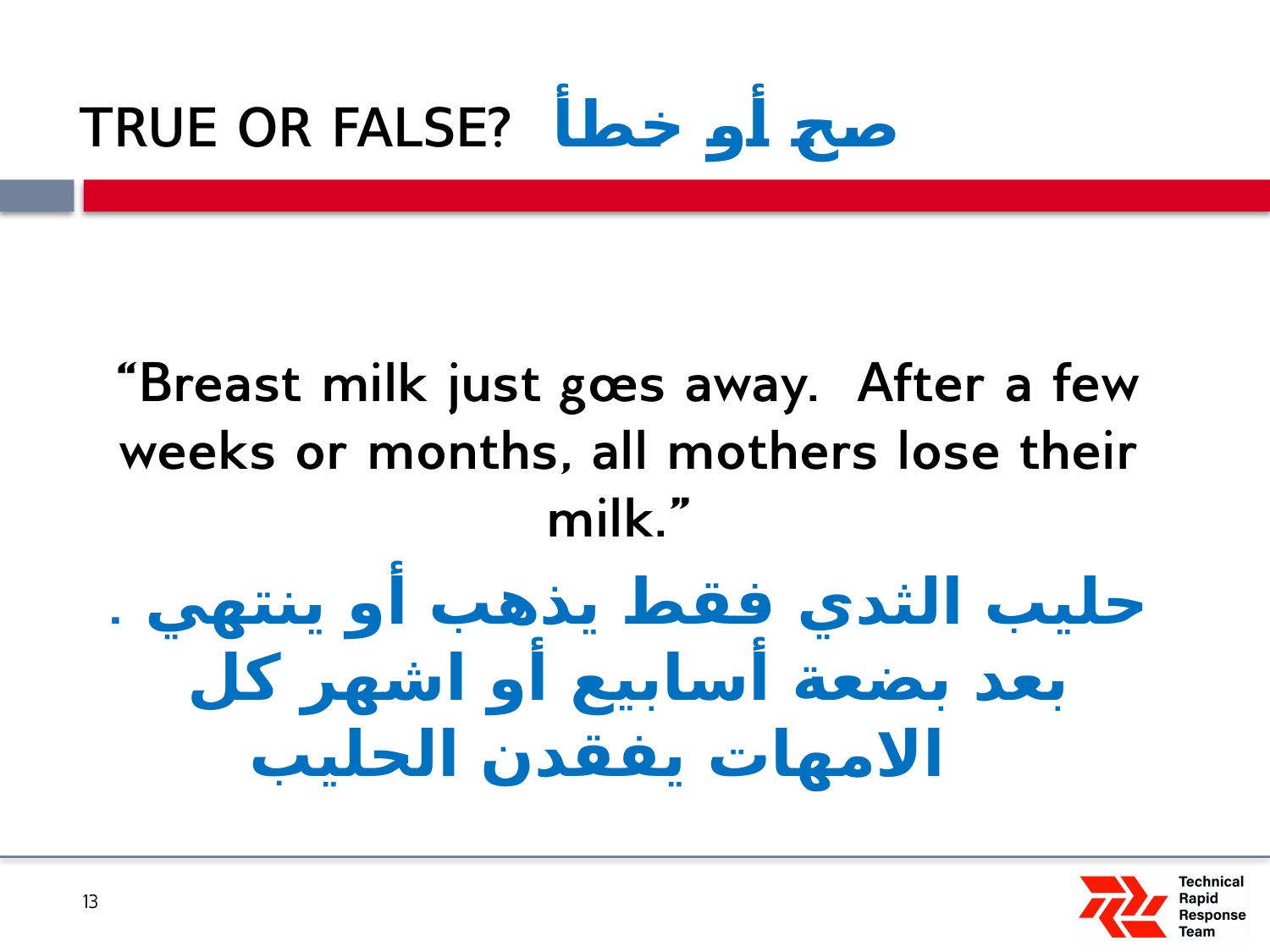

# TRUE OR FALSE?  صح أو خطأ

“Breast milk just goes away.  After a few weeks or months, all mothers lose their milk.”
حليب الثدي فقط يذهب أو ينتهي . بعد بضعة أسابيع أو اشهر كل الامهات يفقدن الحليب